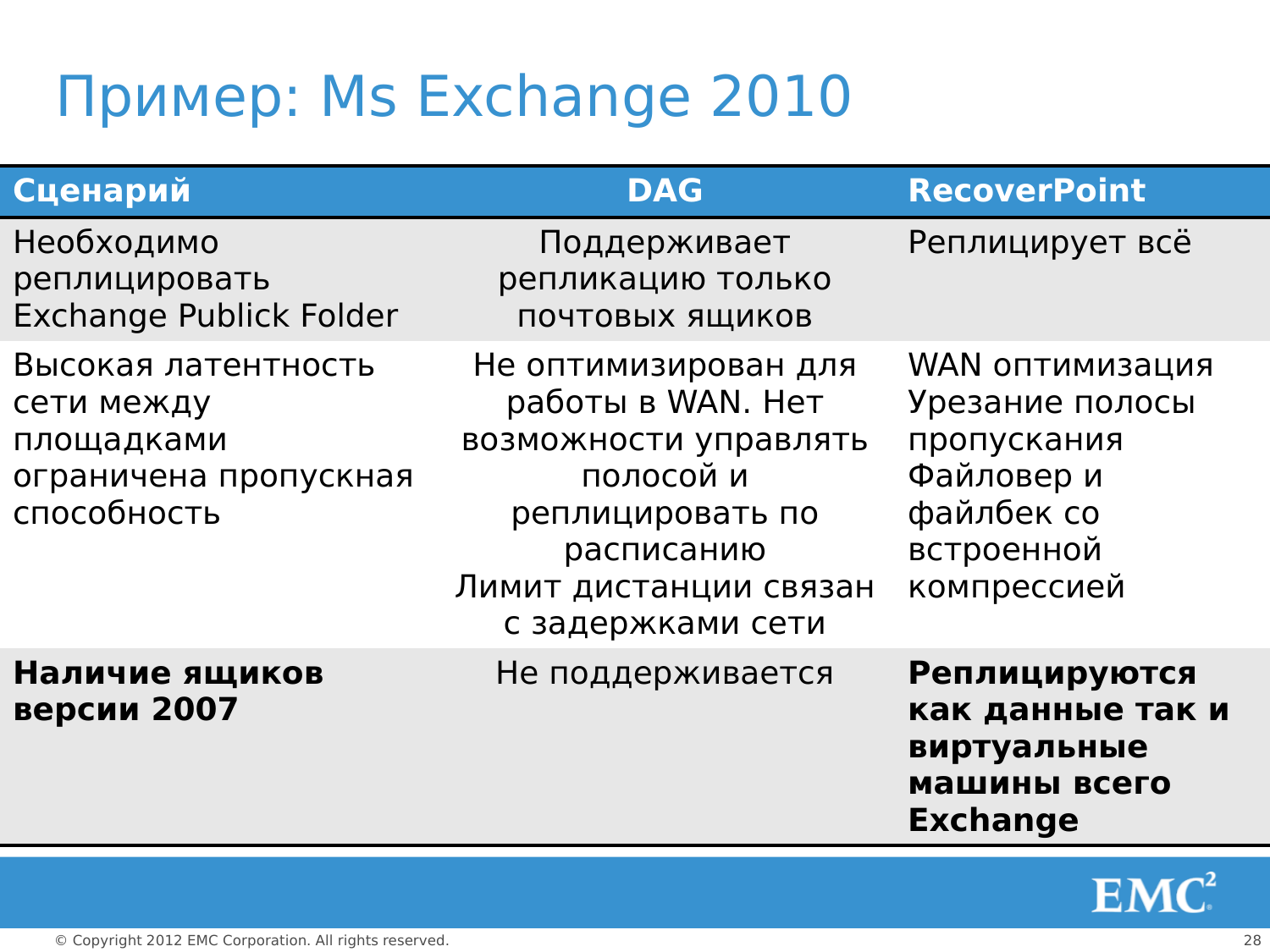

# Пример: Мs Exchange 2010
| Сценарий | DAG | RecoverPoint |
| --- | --- | --- |
| Необходимо реплицировать Exchange Publick Folder | Поддерживает репликацию только почтовых ящиков | Реплицирует всё |
| Высокая латентность сети между площадками ограничена пропускная способность | Не оптимизирован для работы в WAN. Нет возможности управлять полосой и реплицировать по расписанию Лимит дистанции связан с задержками сети | WAN оптимизация Урезание полосы пропускания Файловер и файлбек со встроенной компрессией |
| Наличие ящиков версии 2007 | Не поддерживается | Реплицируются как данные так и виртуальные машины всего Exchange |